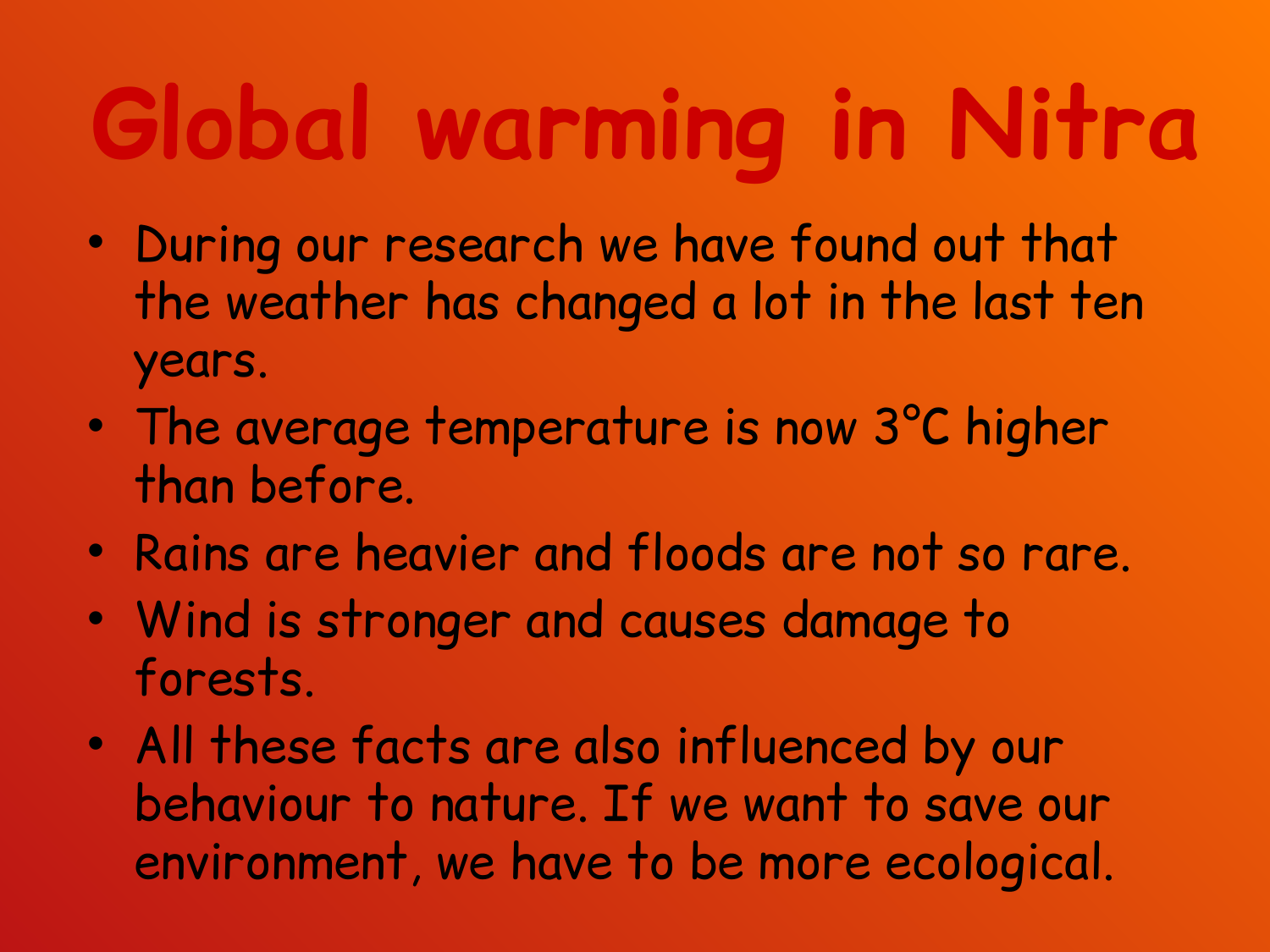

Global warming in Nitra
During our research we have found out that the weather has changed a lot in the last ten years.
The average temperature is now 3°C higher than before.
Rains are heavier and floods are not so rare.
Wind is stronger and causes damage to forests.
All these facts are also influenced by our behaviour to nature. If we want to save our environment, we have to be more ecological.